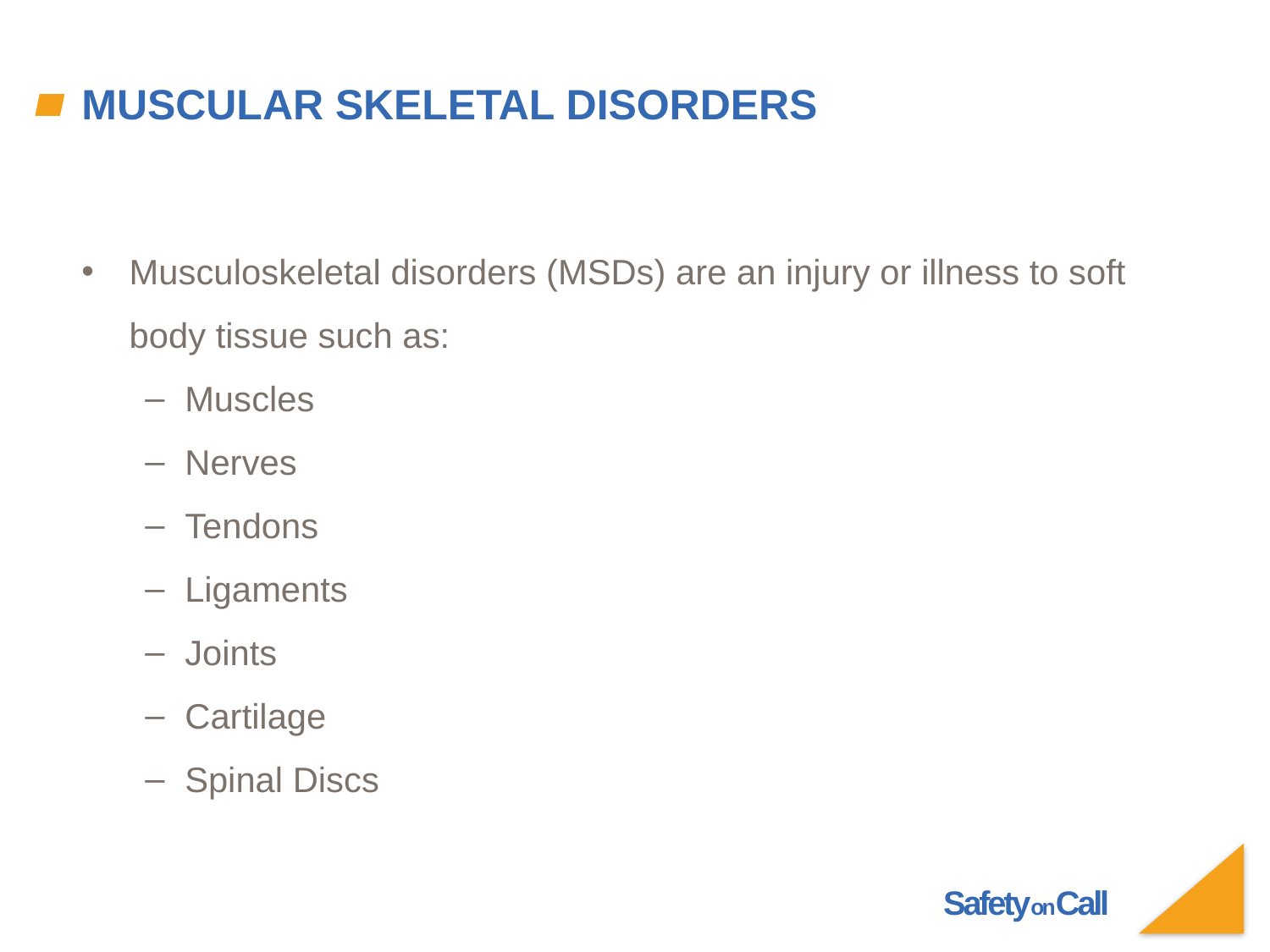

# Muscular Skeletal Disorders
Musculoskeletal disorders (MSDs) are an injury or illness to soft body tissue such as:
Muscles
Nerves
Tendons
Ligaments
Joints
Cartilage
Spinal Discs